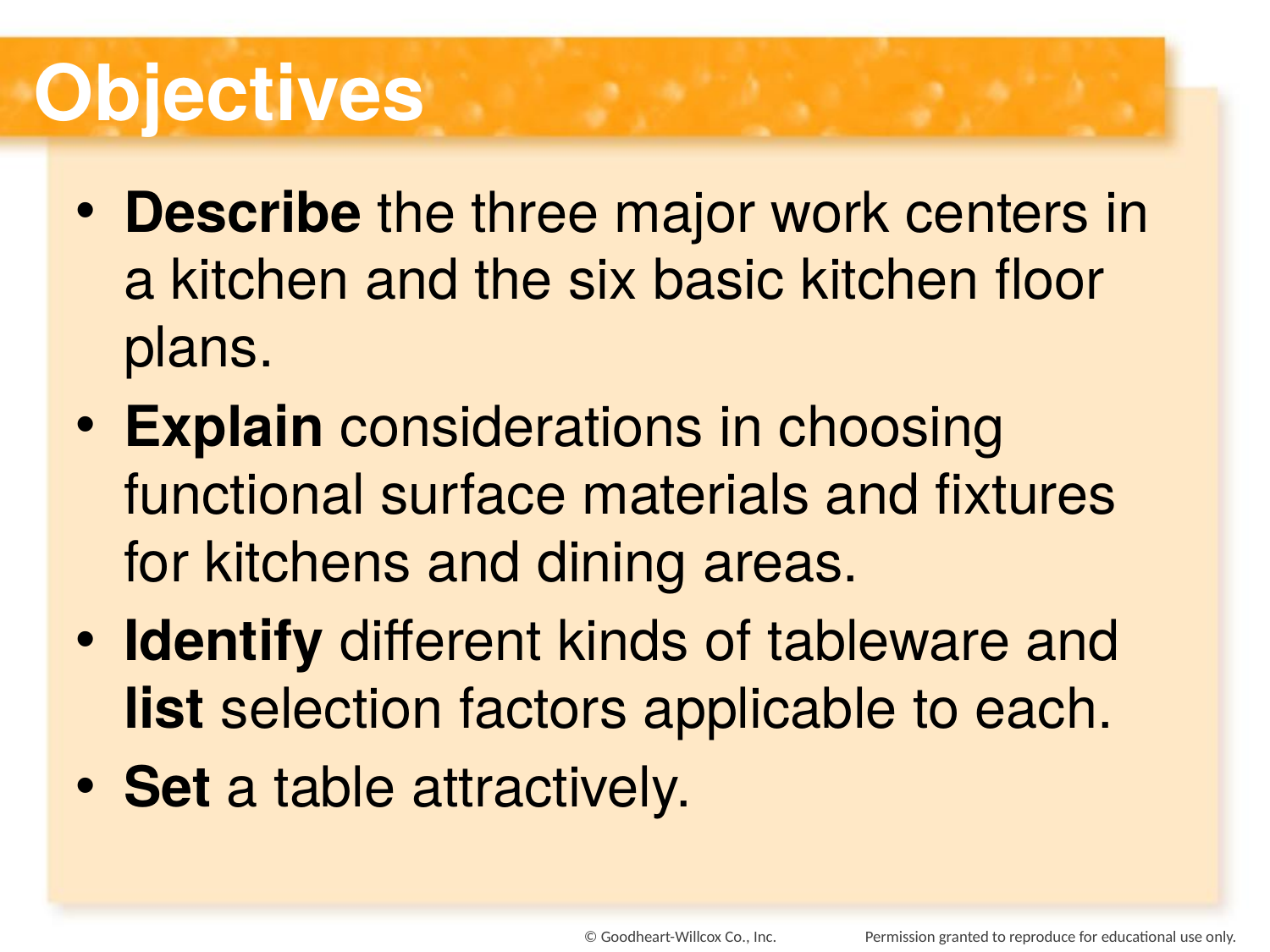

# Objectives
Describe the three major work centers in a kitchen and the six basic kitchen floor plans.
Explain considerations in choosing functional surface materials and fixtures for kitchens and dining areas.
Identify different kinds of tableware and list selection factors applicable to each.
Set a table attractively.